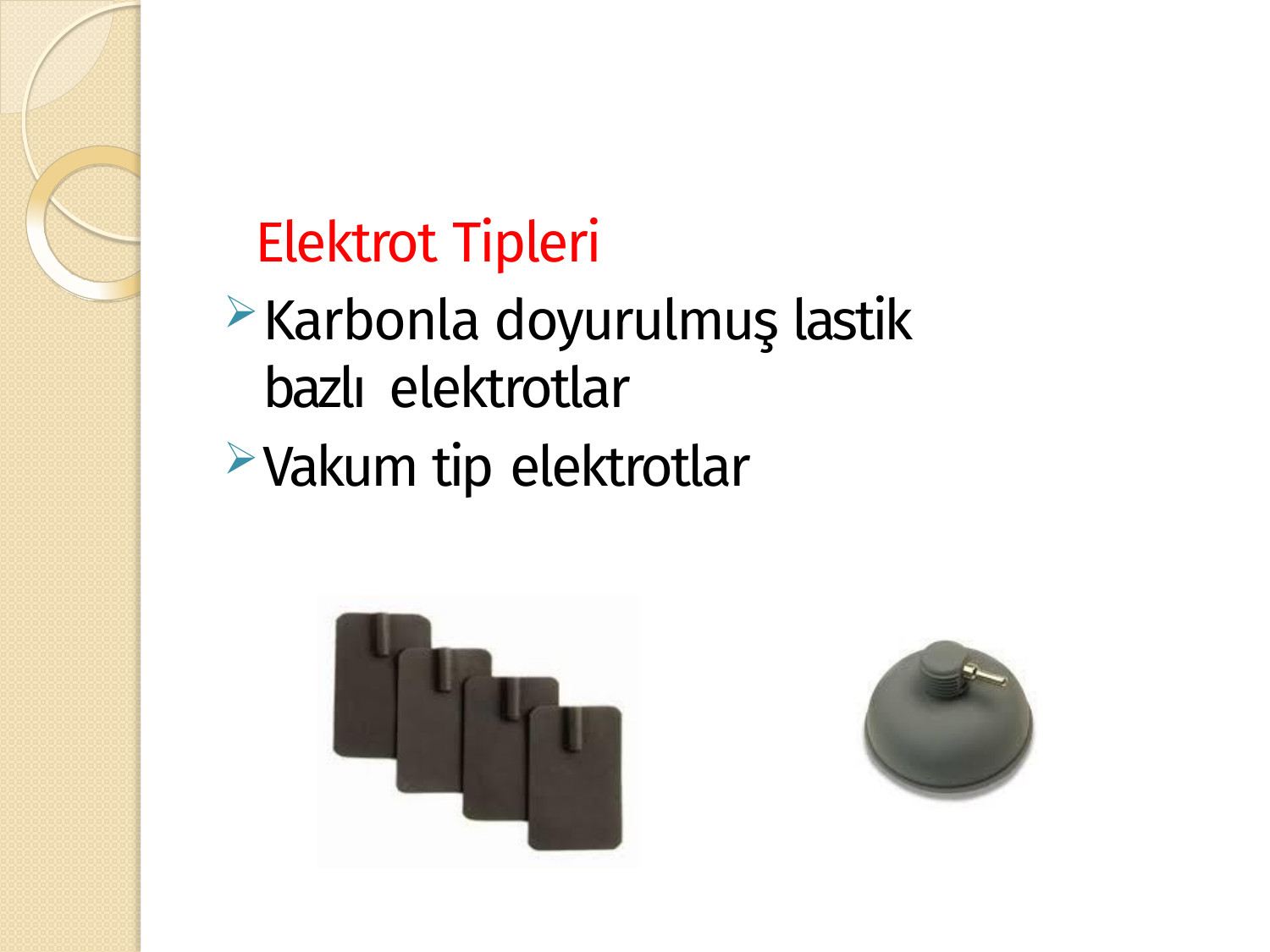

Elektrot Tipleri
Karbonla doyurulmuş lastik bazlı  elektrotlar
Vakum tip elektrotlar